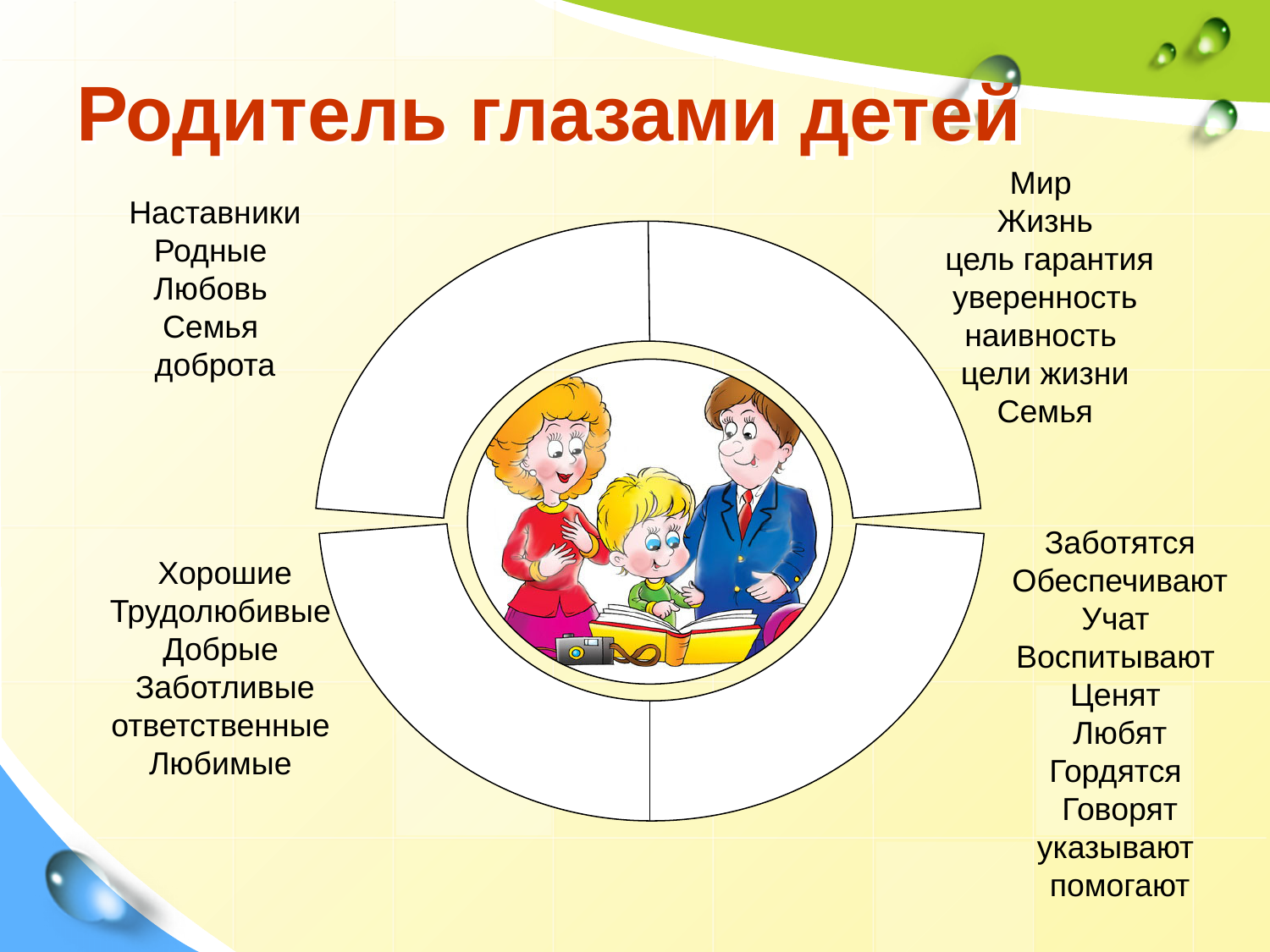

# Родитель глазами детей
Мир
Жизнь
 цель гарантия уверенность наивность
цели жизни
Семья

Наставники
Родные
Любовь
Семья
доброта

Заботятся
Обеспечивают
Учат
Воспитывают
Ценят
Любят
Гордятся
Говорят указывают
помогают

Хорошие
Трудолюбивые
Добрые
Заботливые ответственные
Любимые